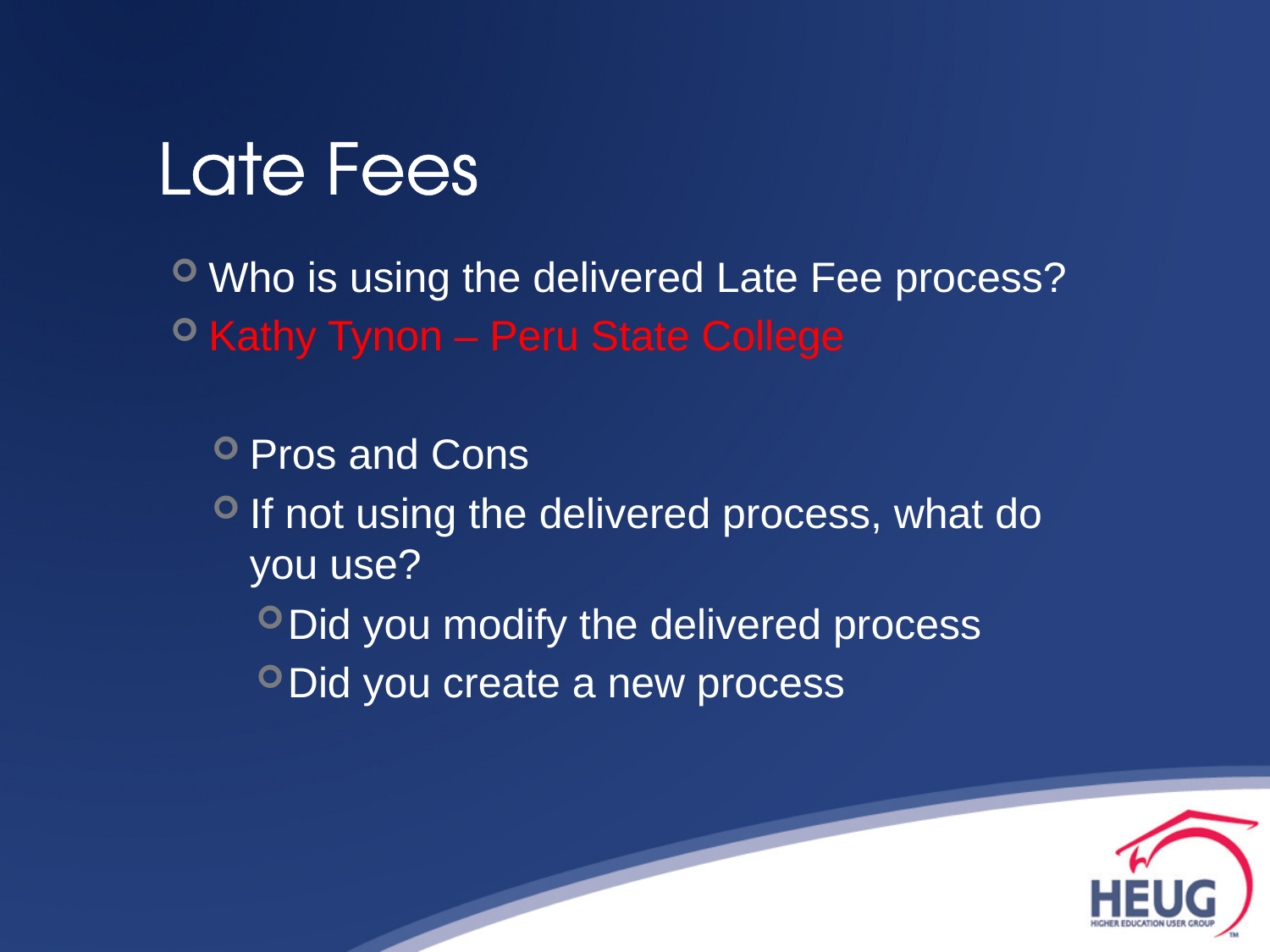

# Late Fees
Who is using the delivered Late Fee process?
Kathy Tynon – Peru State College

Pros and Cons
If not using the delivered process, what do you use?
Did you modify the delivered process
Did you create a new process